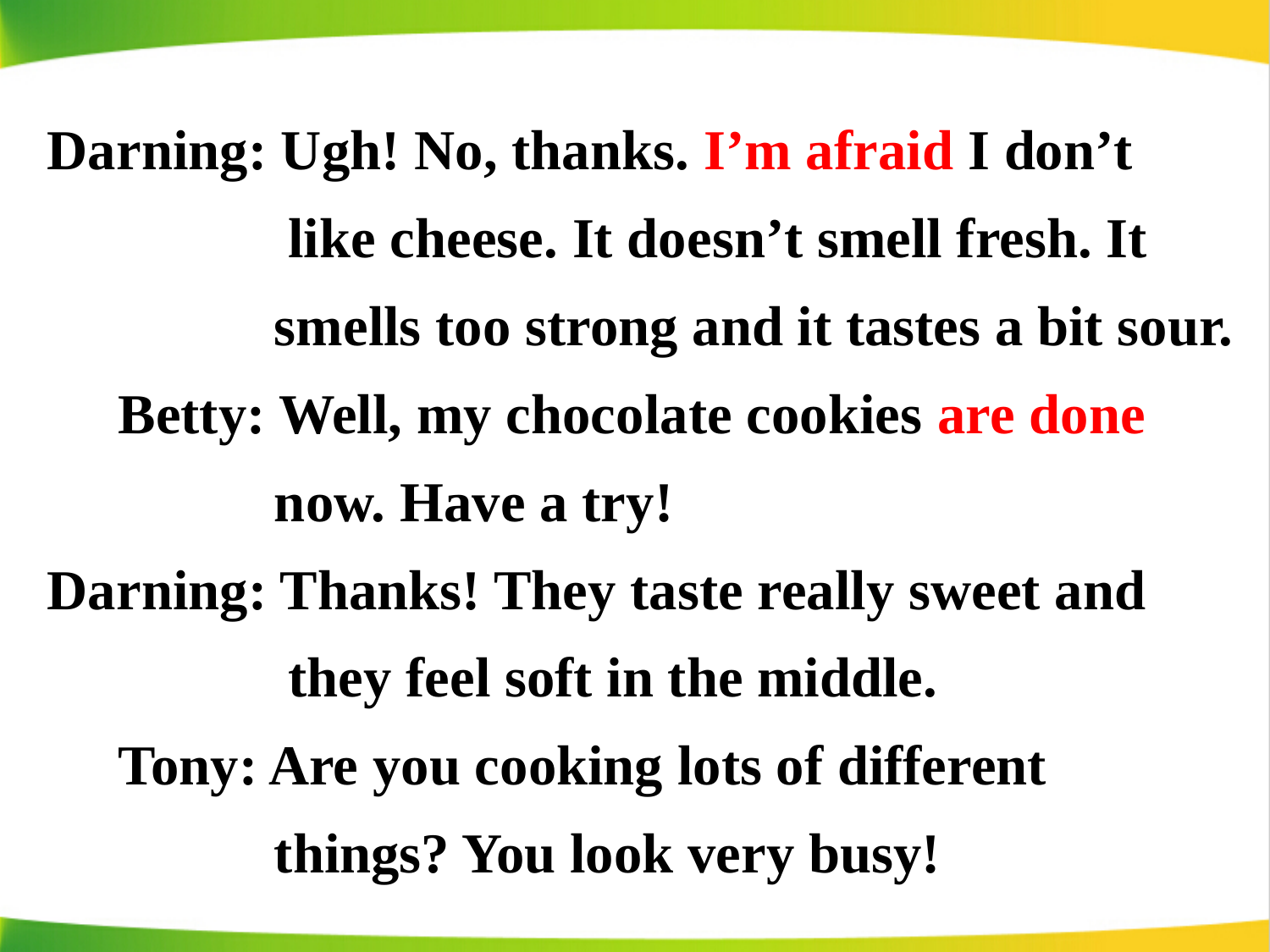

Darning: Ugh! No, thanks. I’m afraid I don’t
                 like cheese. It doesn’t smell fresh. It
                smells too strong and it tastes a bit sour.
     Betty: Well, my chocolate cookies are done
                now. Have a try!
Darning: Thanks! They taste really sweet and
                 they feel soft in the middle.
     Tony: Are you cooking lots of different
                things? You look very busy!